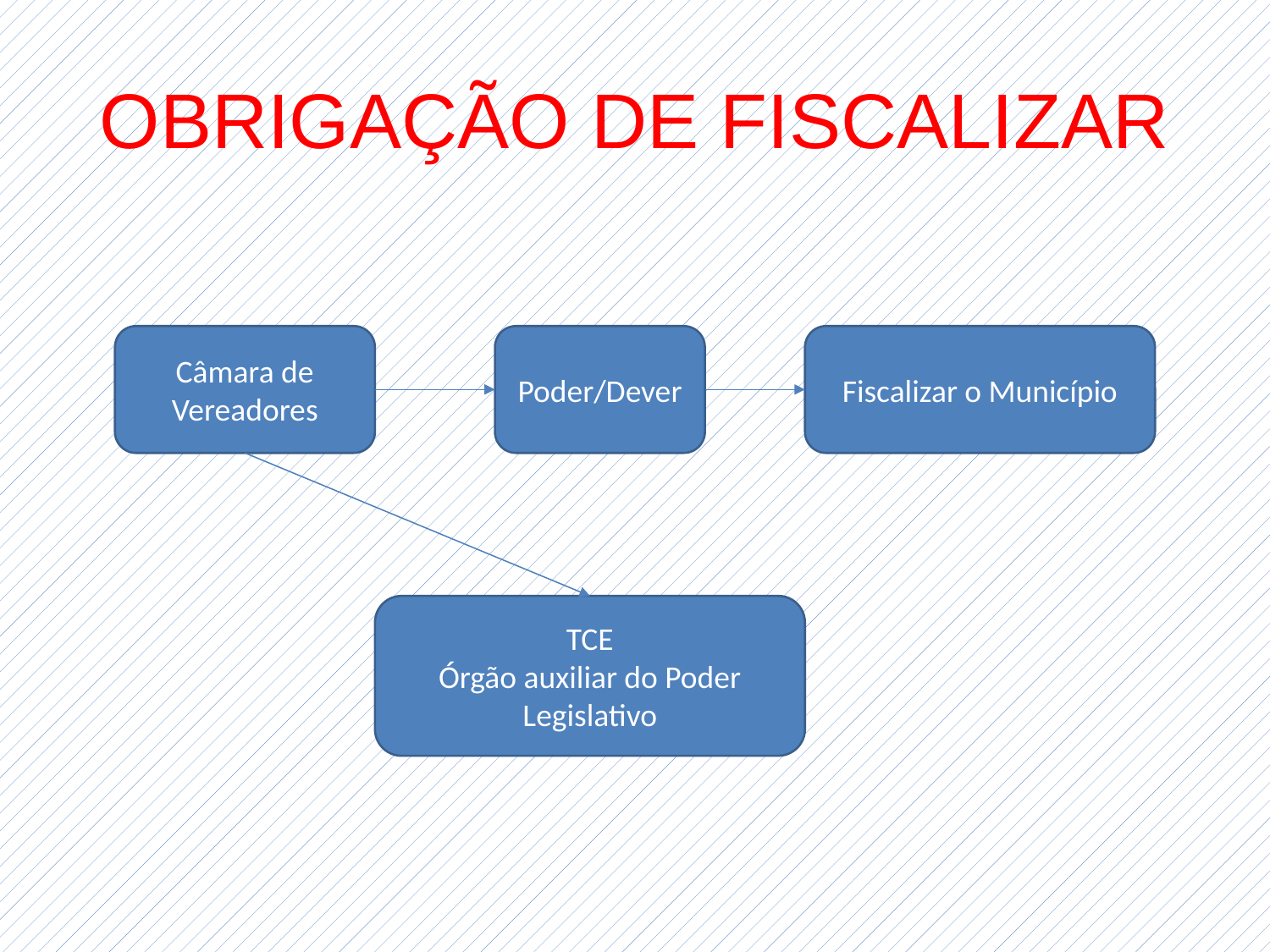

# OBRIGAÇÃO DE FISCALIZAR

Câmara de Vereadores
Poder/Dever
Fiscalizar o Município
TCE
Órgão auxiliar do Poder Legislativo